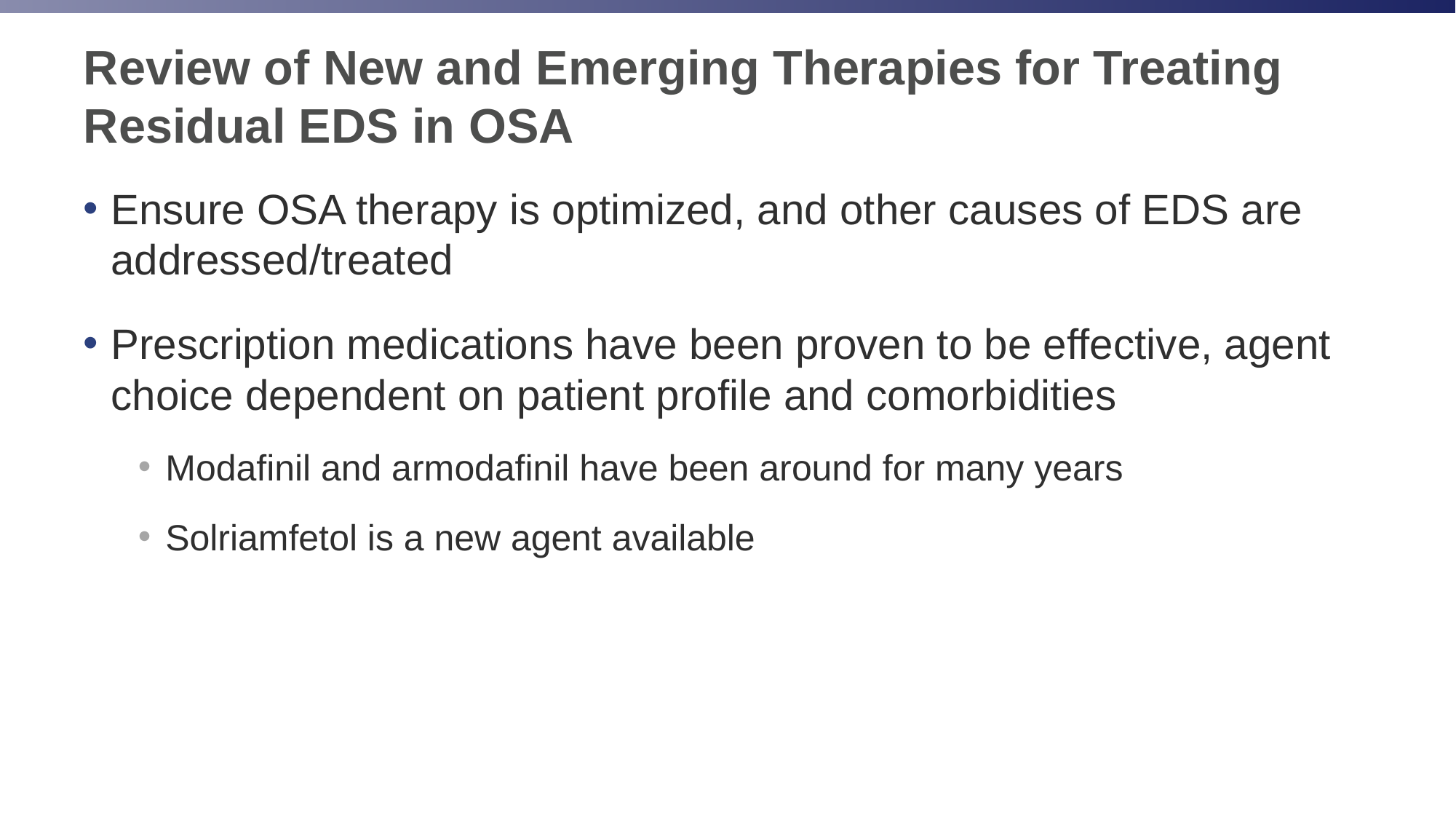

# Review of New and Emerging Therapies for Treating Residual EDS in OSA
Ensure OSA therapy is optimized, and other causes of EDS are addressed/treated
Prescription medications have been proven to be effective, agent choice dependent on patient profile and comorbidities
Modafinil and armodafinil have been around for many years
Solriamfetol is a new agent available